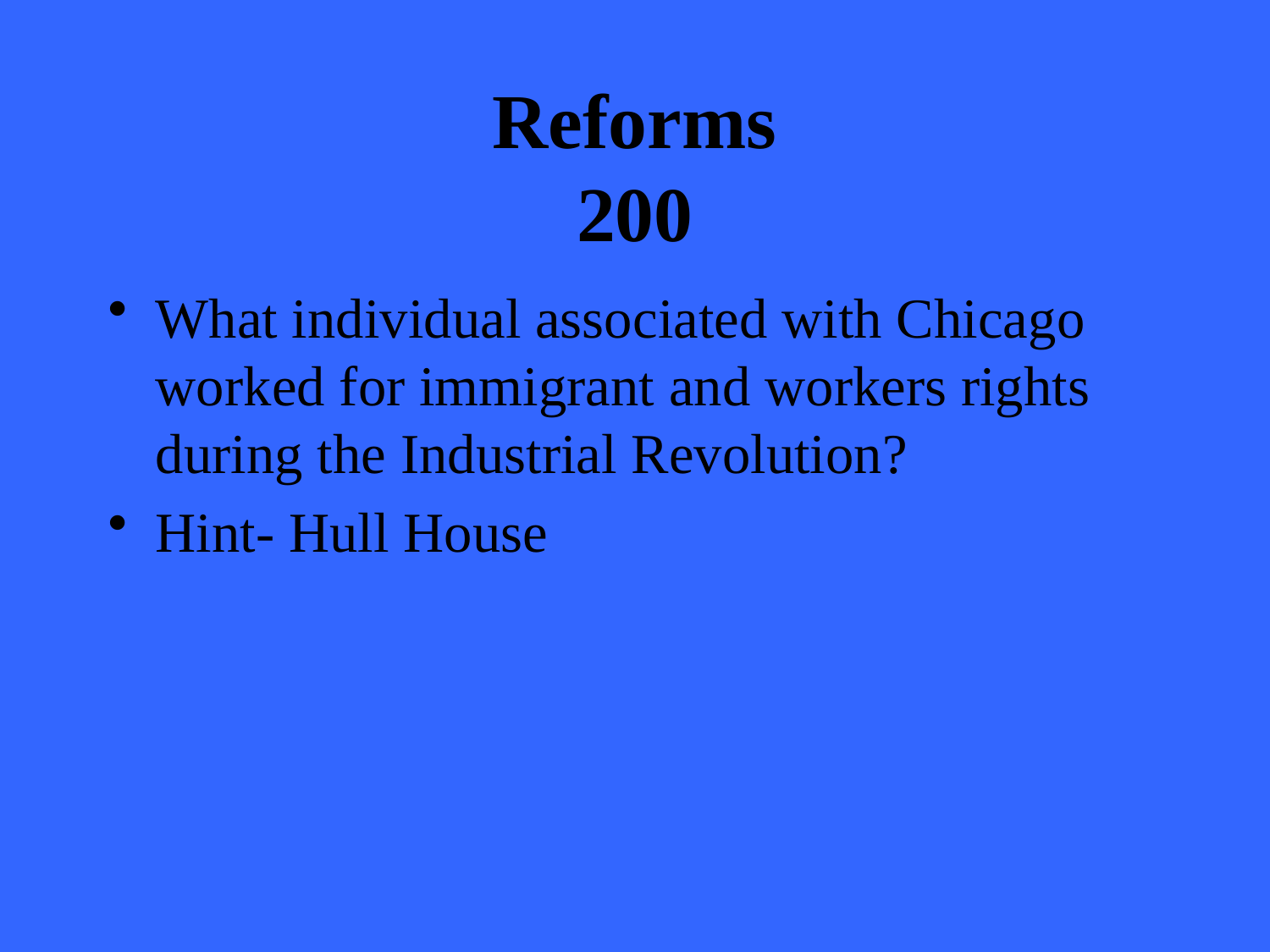

# Reforms 200
What individual associated with Chicago worked for immigrant and workers rights during the Industrial Revolution?
Hint- Hull House